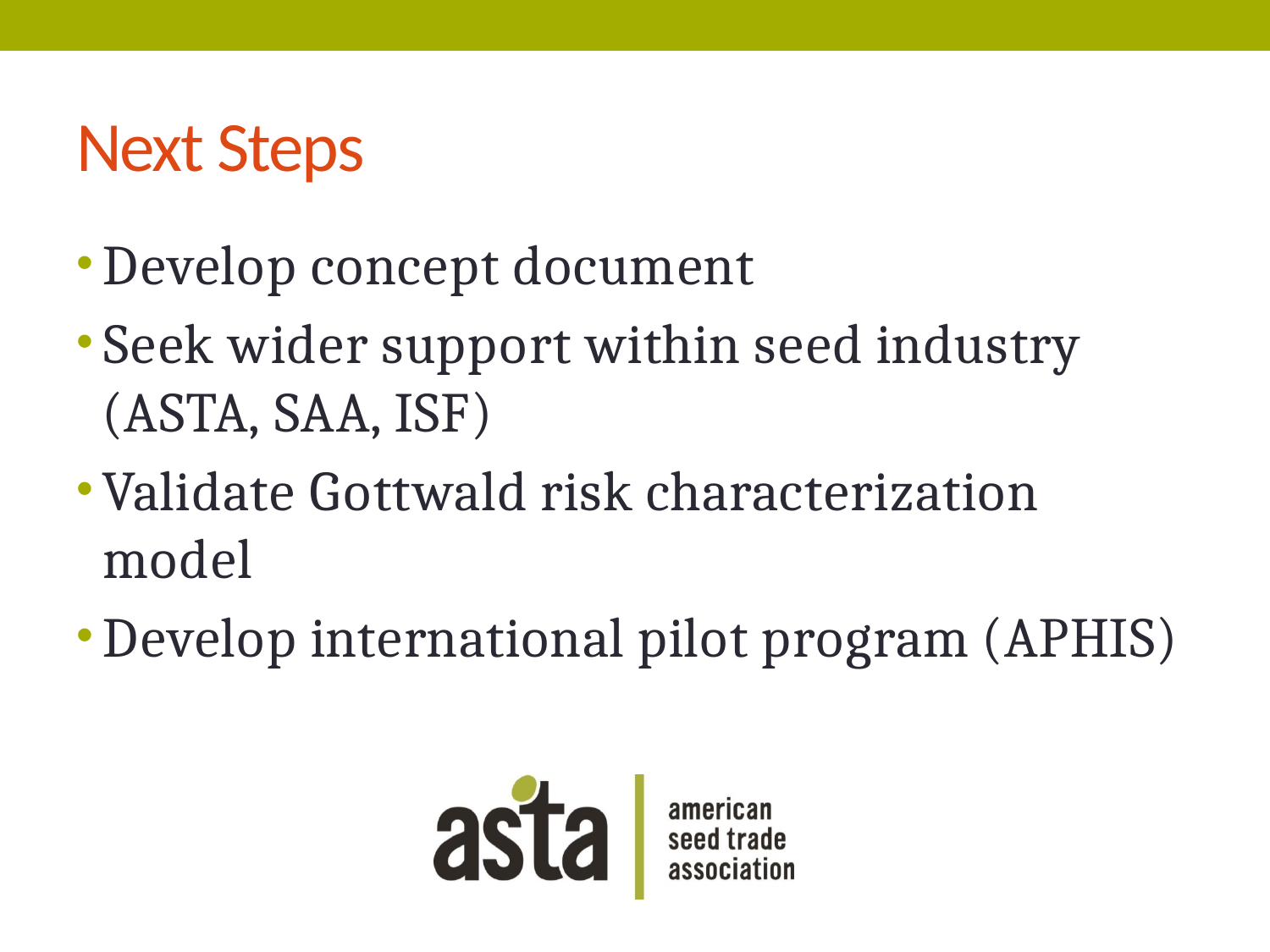

# Next Steps
Develop concept document
Seek wider support within seed industry (ASTA, SAA, ISF)
Validate Gottwald risk characterization model
Develop international pilot program (APHIS)